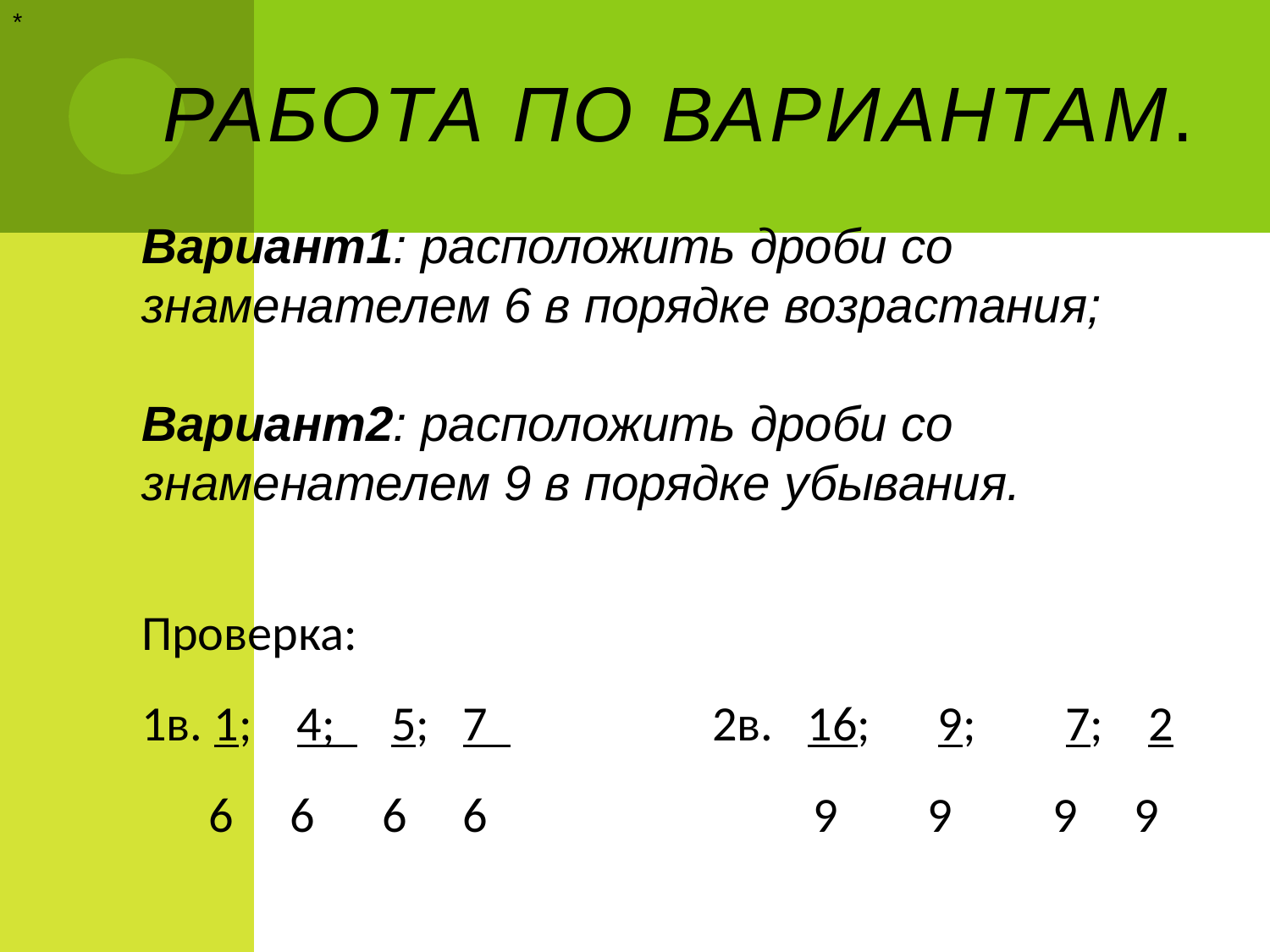

*
# Работа по вариантам.
Вариант1: расположить дроби со знаменателем 6 в порядке возрастания;

Вариант2: расположить дроби со знаменателем 9 в порядке убывания.

Проверка:
1в. 1;    4;     5;   7                    2в.   16;      9;        7;    2
      6     6      6     6                             9        9         9     9